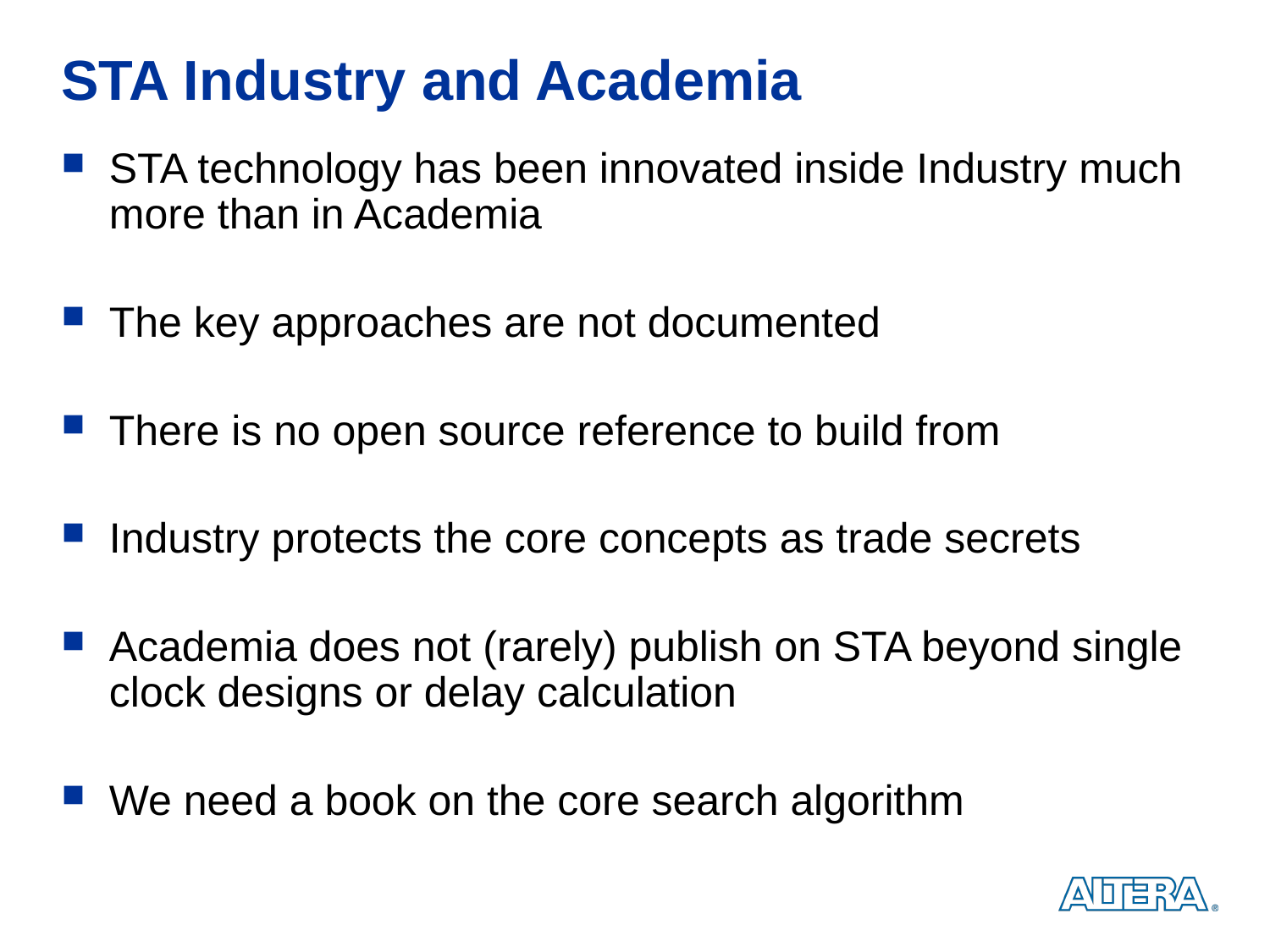

# STA Industry and Academia
STA technology has been innovated inside Industry much more than in Academia

The key approaches are not documented

There is no open source reference to build from

Industry protects the core concepts as trade secrets

Academia does not (rarely) publish on STA beyond single clock designs or delay calculation

We need a book on the core search algorithm